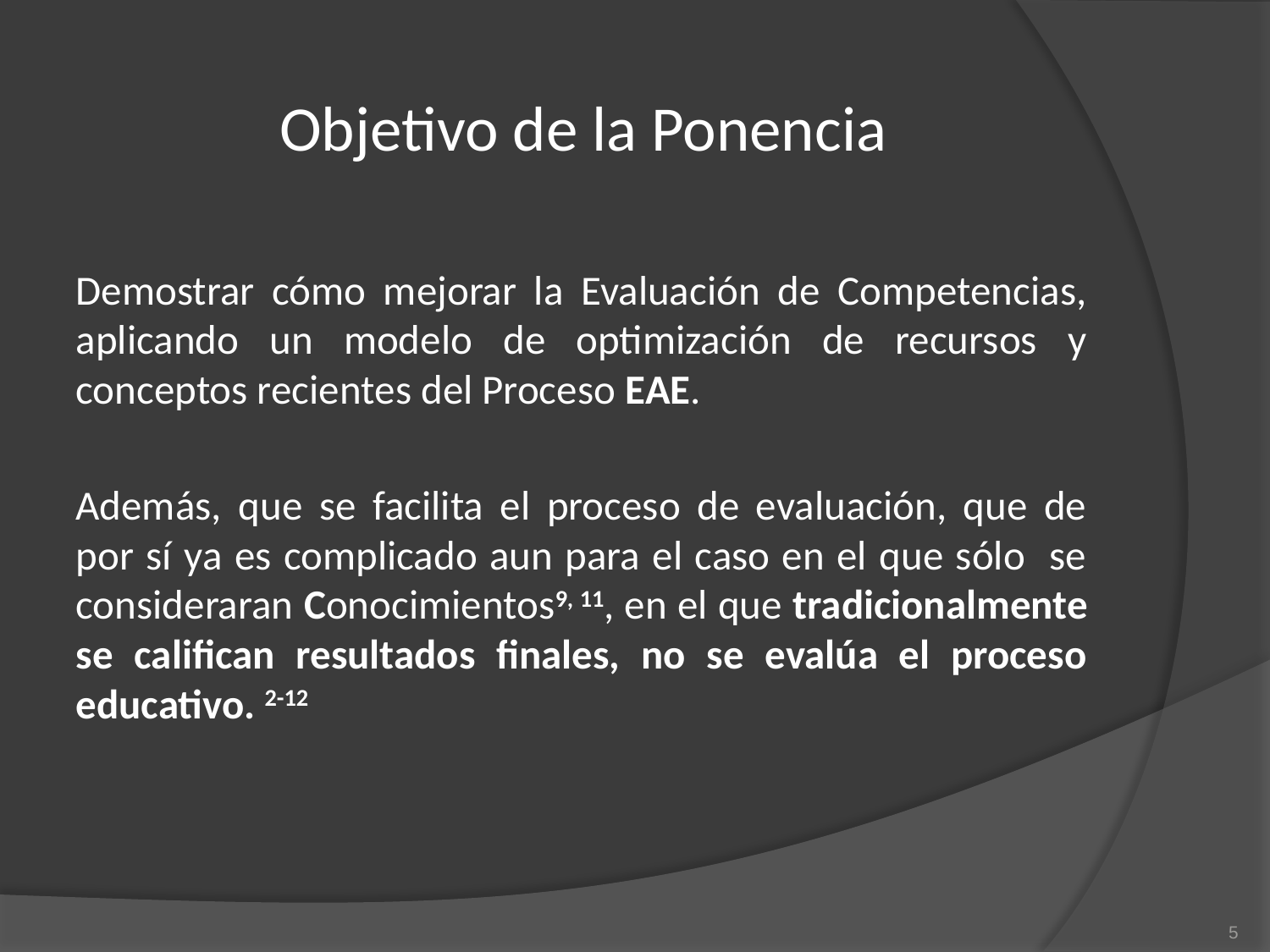

# Objetivo de la Ponencia

Demostrar cómo mejorar la Evaluación de Competencias, aplicando un modelo de optimización de recursos y conceptos recientes del Proceso EAE.

Además, que se facilita el proceso de evaluación, que de por sí ya es complicado aun para el caso en el que sólo  se consideraran Conocimientos9, 11, en el que tradicionalmente se califican resultados finales, no se evalúa el proceso educativo. 2-12

5